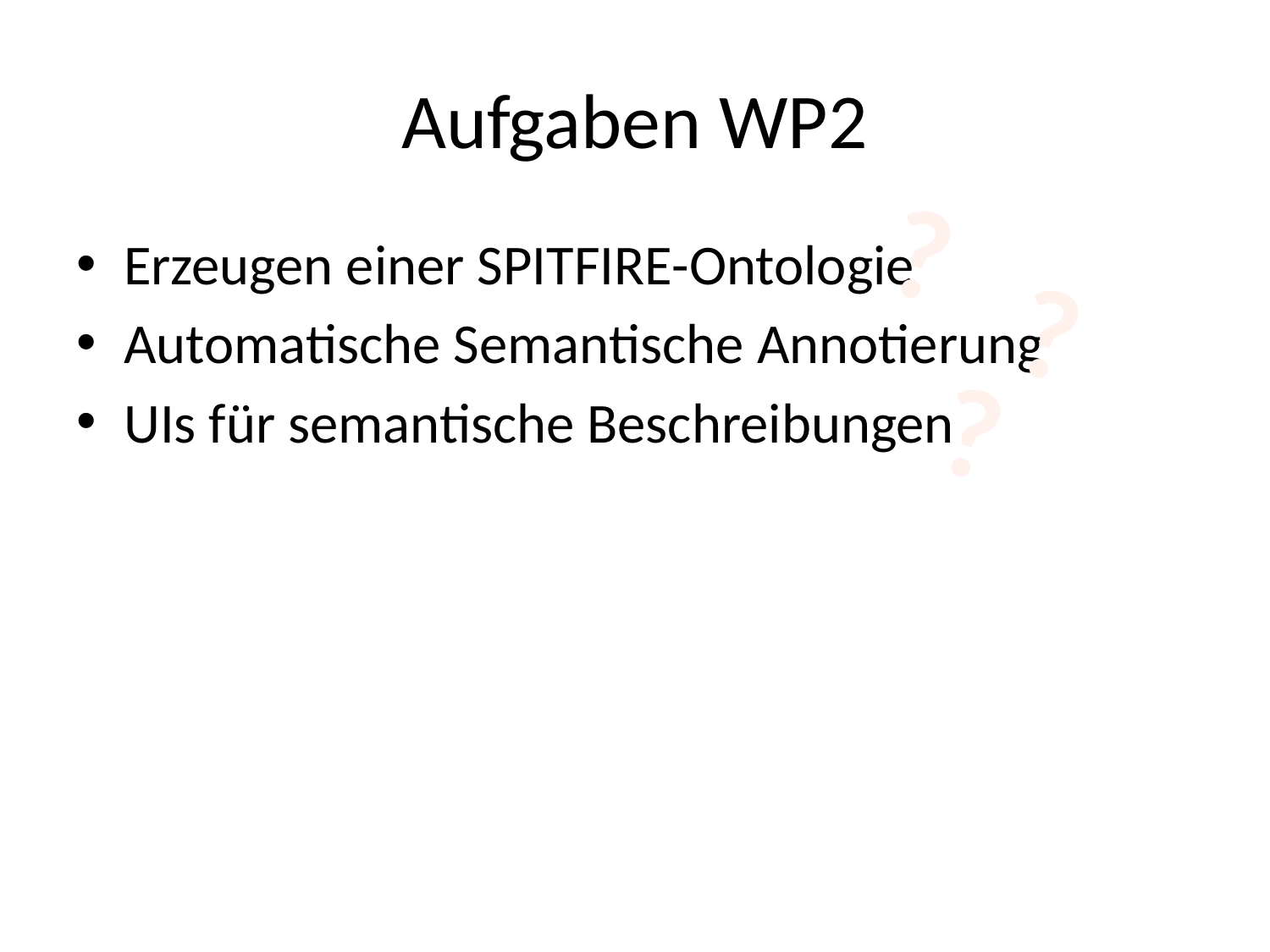

# Aufgaben WP2
?
Erzeugen einer SPITFIRE-Ontologie
Automatische Semantische Annotierung
UIs für semantische Beschreibungen
?
?